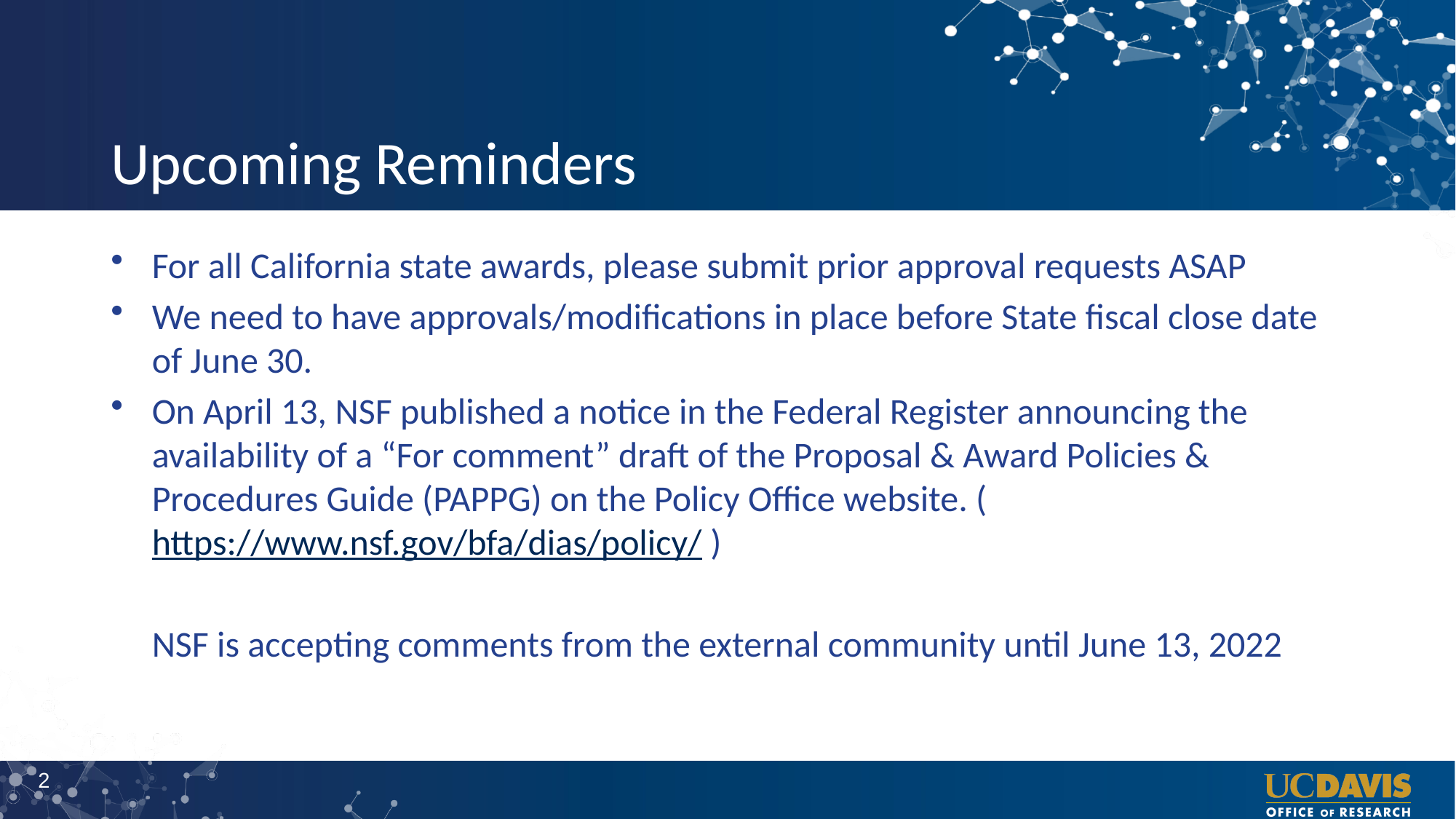

# Upcoming Reminders
For all California state awards, please submit prior approval requests ASAP
We need to have approvals/modifications in place before State fiscal close date of June 30.
On April 13, NSF published a notice in the Federal Register announcing the availability of a “For comment” draft of the Proposal & Award Policies & Procedures Guide (PAPPG) on the Policy Office website. (https://www.nsf.gov/bfa/dias/policy/ )

     NSF is accepting comments from the external community until June 13, 2022